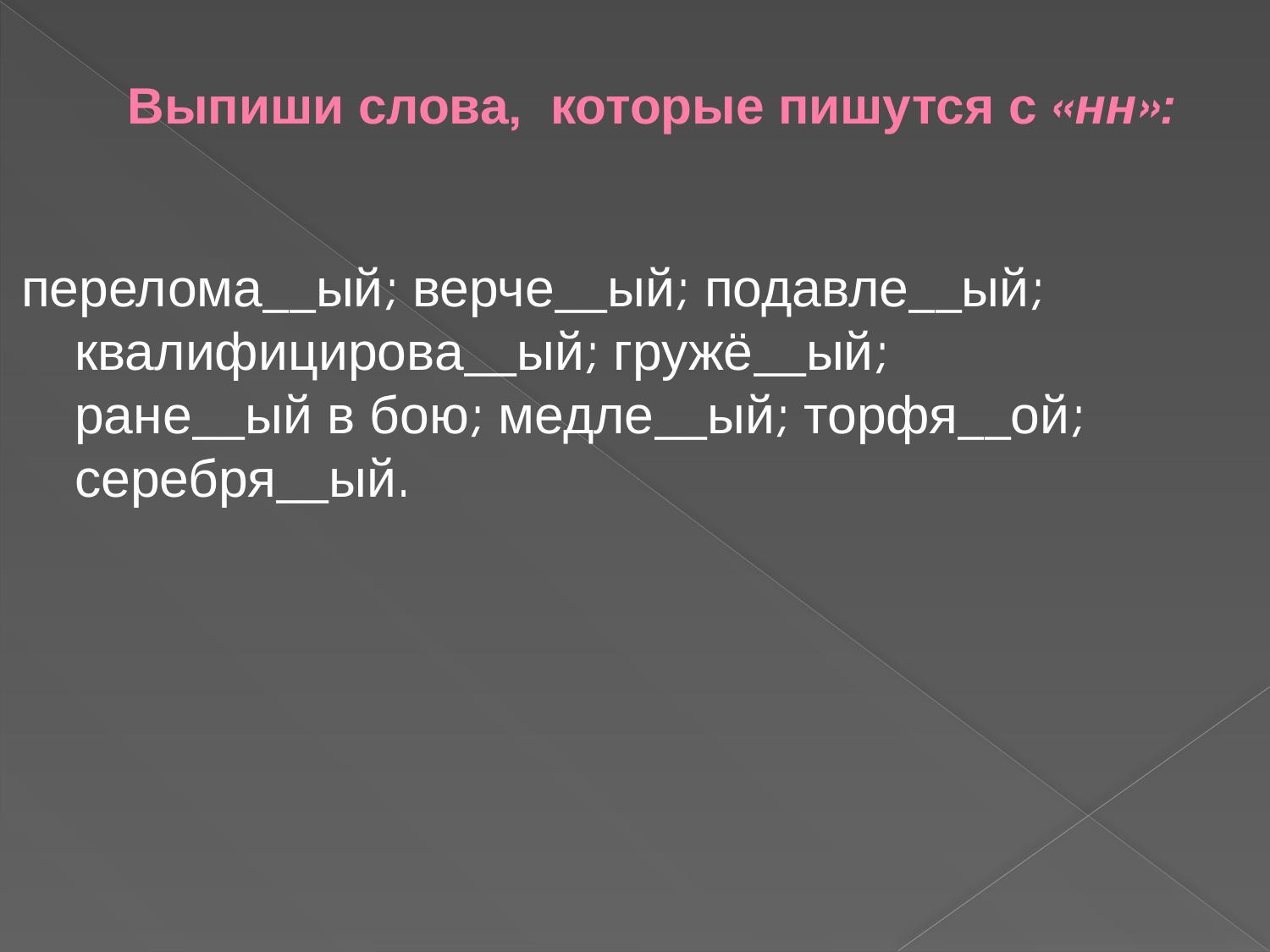

# Выпиши слова,  которые пишутся с «нн»:
перелома__ый; верче__ый; подавле__ый; квалифицирова__ый; гружё__ый; ране__ый в бою; медле__ый; торфя__ой; серебря__ый.